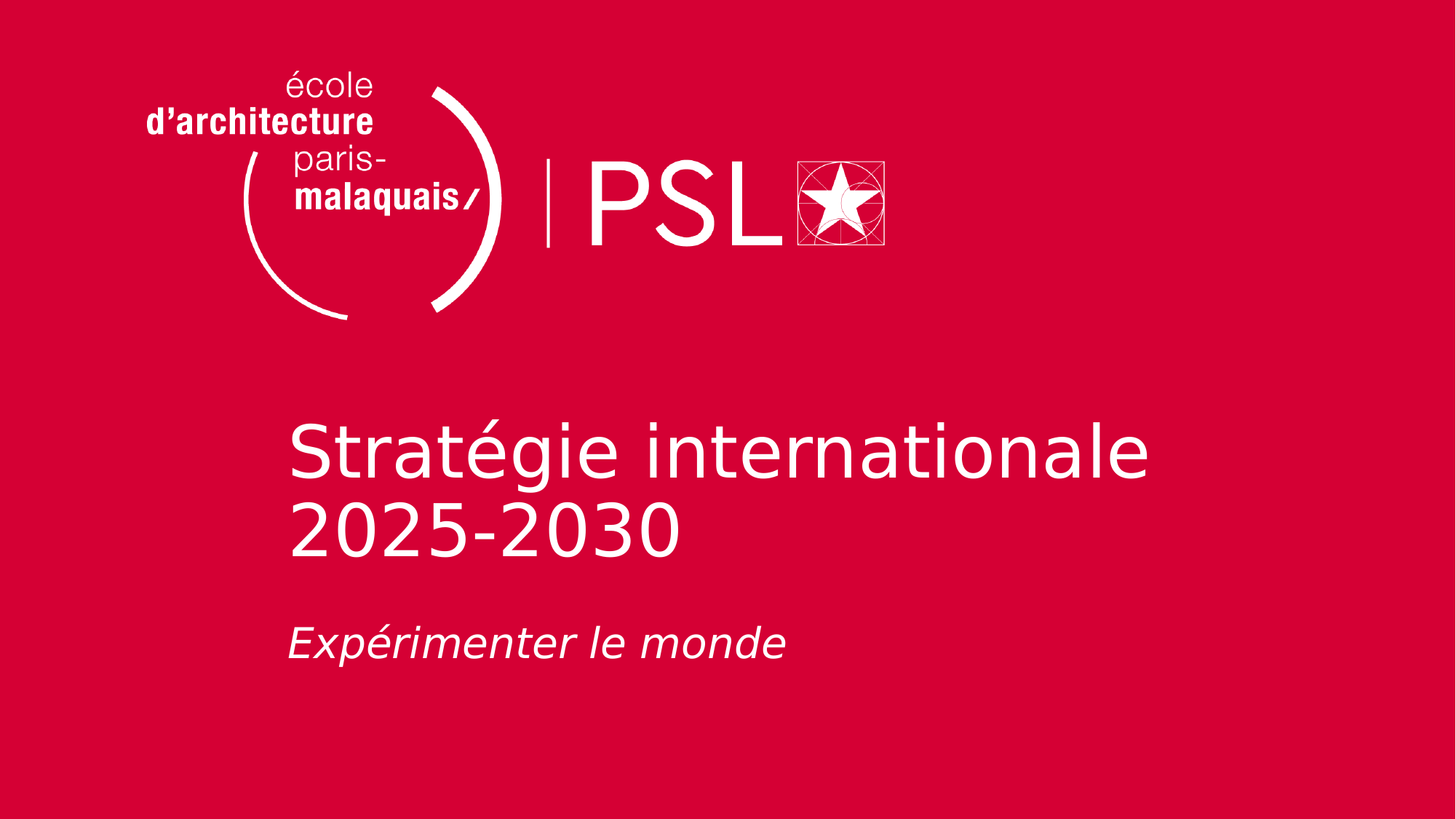

# Stratégie internationale 2025-2030
Expérimenter le monde